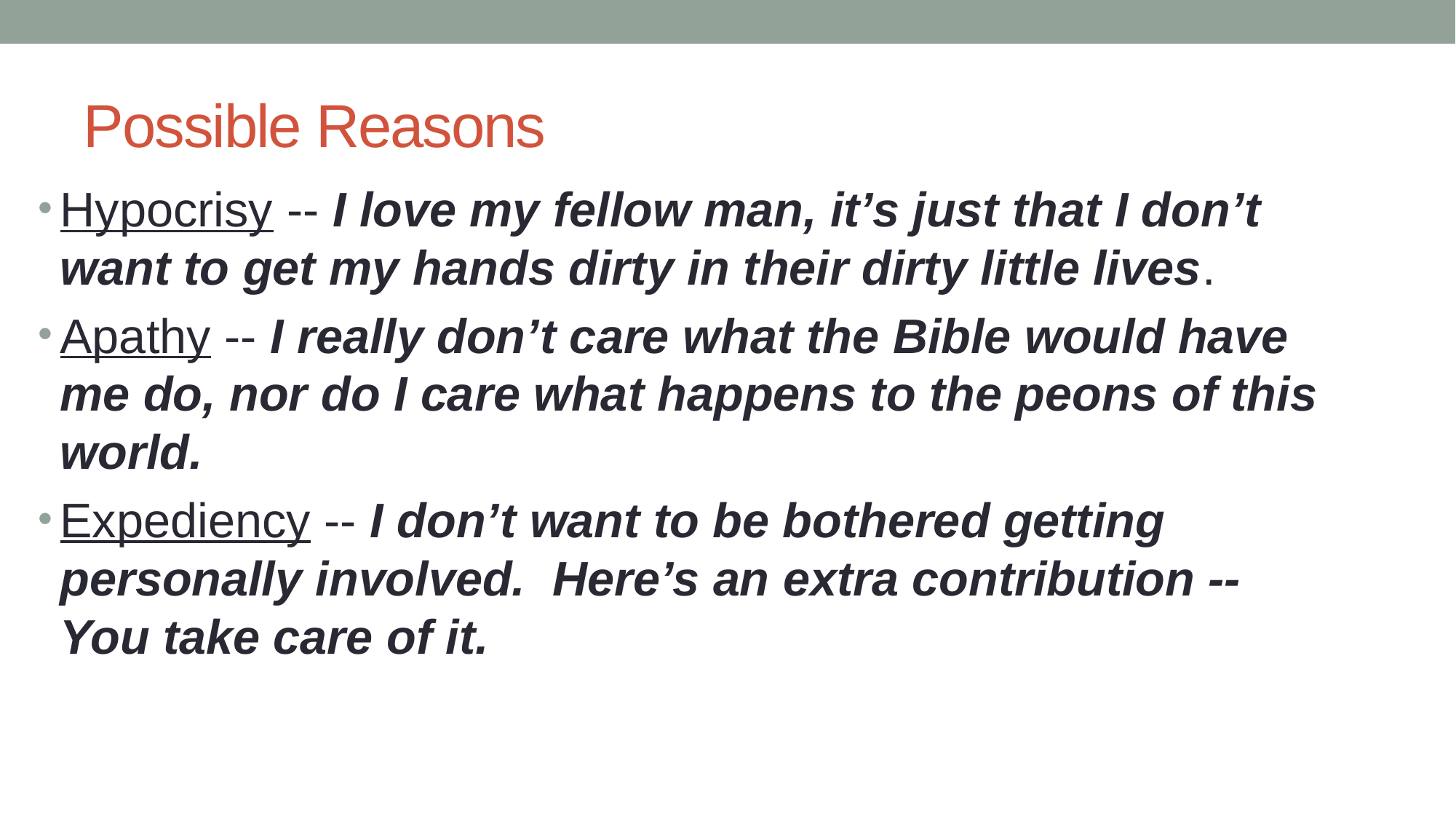

# Possible Reasons
Hypocrisy -- I love my fellow man, it’s just that I don’t want to get my hands dirty in their dirty little lives.
Apathy -- I really don’t care what the Bible would have me do, nor do I care what happens to the peons of this world.
Expediency -- I don’t want to be bothered getting personally involved.  Here’s an extra contribution -- You take care of it.